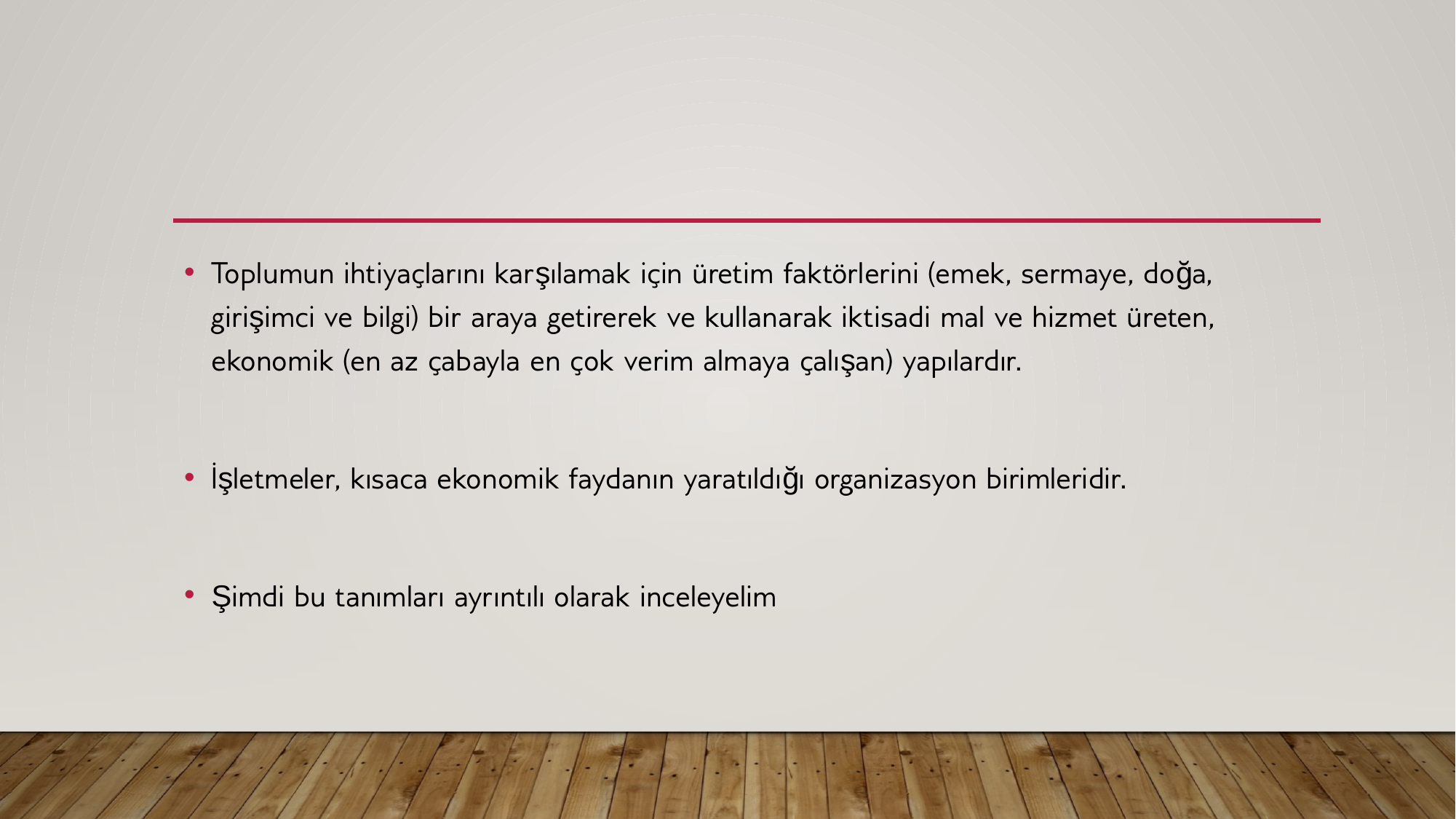

#
Toplumun ihtiyaçlarını karşılamak için üretim faktörlerini (emek, sermaye, doğa, girişimci ve bilgi) bir araya getirerek ve kullanarak iktisadi mal ve hizmet üreten, ekonomik (en az çabayla en çok verim almaya çalışan) yapılardır.

İşletmeler, kısaca ekonomik faydanın yaratıldığı organizasyon birimleridir.

Şimdi bu tanımları ayrıntılı olarak inceleyelim